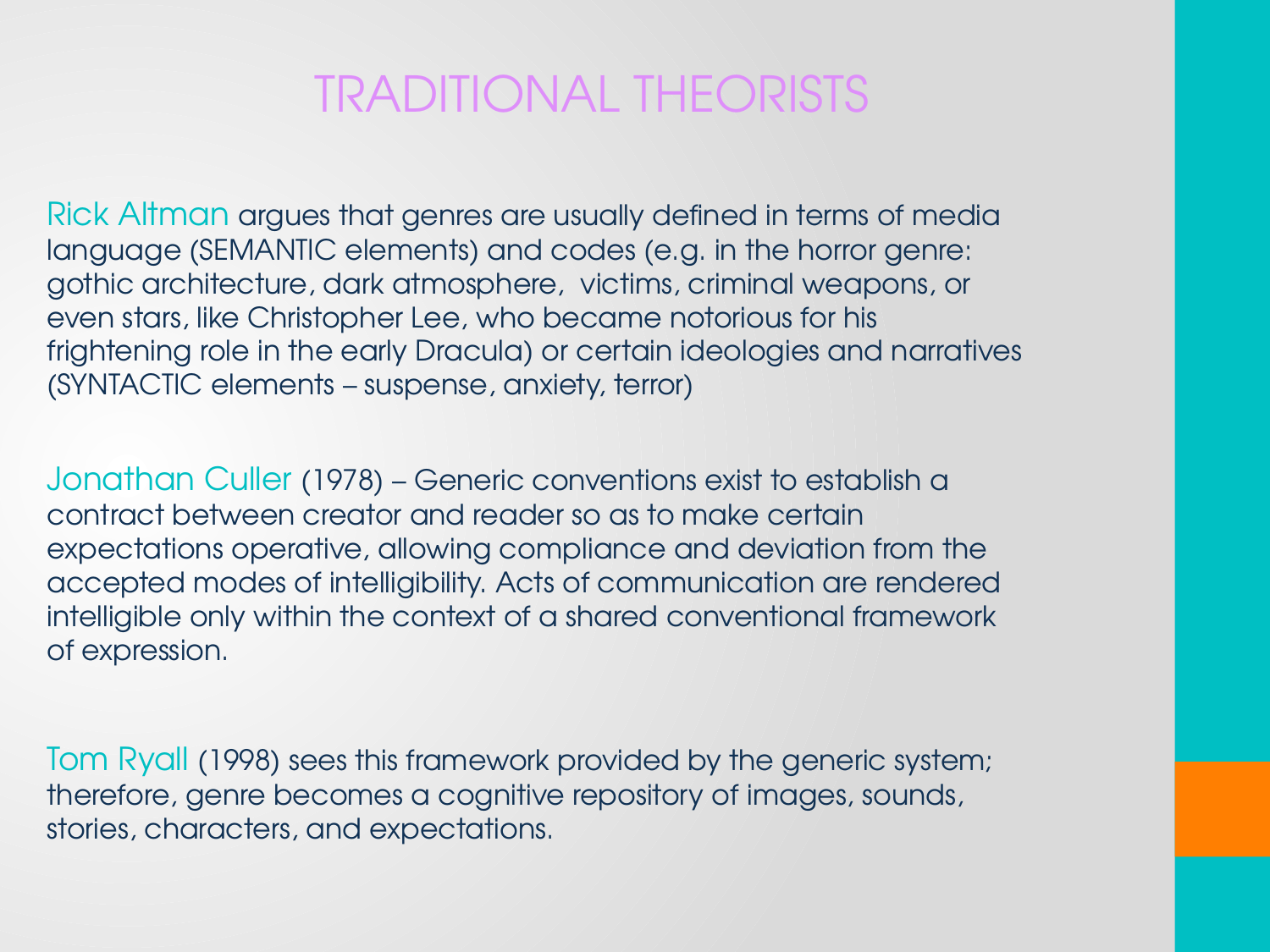

TRADITIONAL THEORISTS
Rick Altman argues that genres are usually defined in terms of media language (SEMANTIC elements) and codes (e.g. in the horror genre: gothic architecture, dark atmosphere,  victims, criminal weapons, or even stars, like Christopher Lee, who became notorious for his frightening role in the early Dracula) or certain ideologies and narratives (SYNTACTIC elements – suspense, anxiety, terror)
Jonathan Culler (1978) – Generic conventions exist to establish a contract between creator and reader so as to make certain expectations operative, allowing compliance and deviation from the accepted modes of intelligibility. Acts of communication are rendered intelligible only within the context of a shared conventional framework of expression.
Tom Ryall (1998) sees this framework provided by the generic system; therefore, genre becomes a cognitive repository of images, sounds, stories, characters, and expectations.